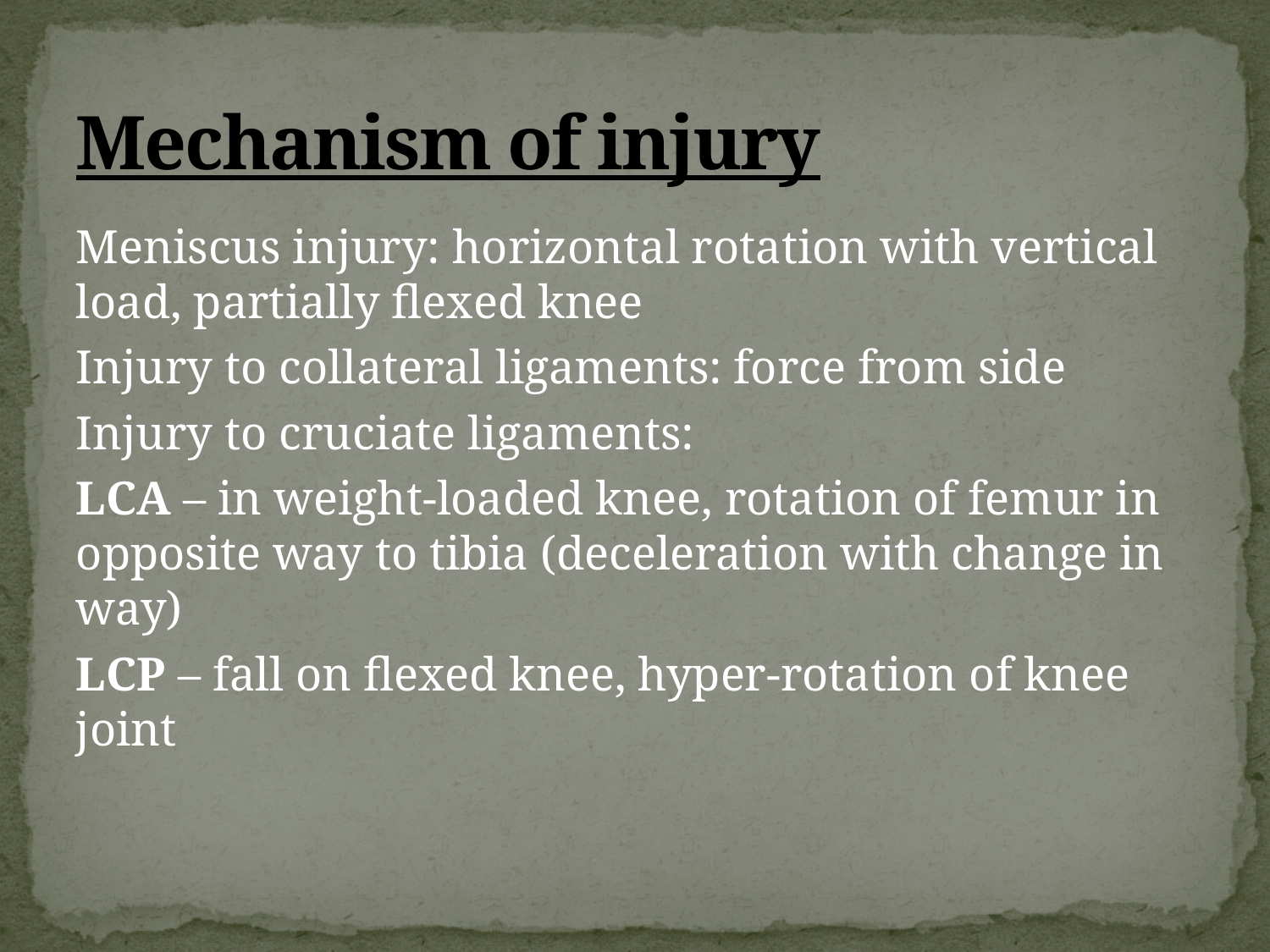

# Mechanism of injury
Meniscus injury: horizontal rotation with vertical load, partially flexed knee
Injury to collateral ligaments: force from side
Injury to cruciate ligaments:
LCA – in weight-loaded knee, rotation of femur in opposite way to tibia (deceleration with change in way)
LCP – fall on flexed knee, hyper-rotation of knee joint